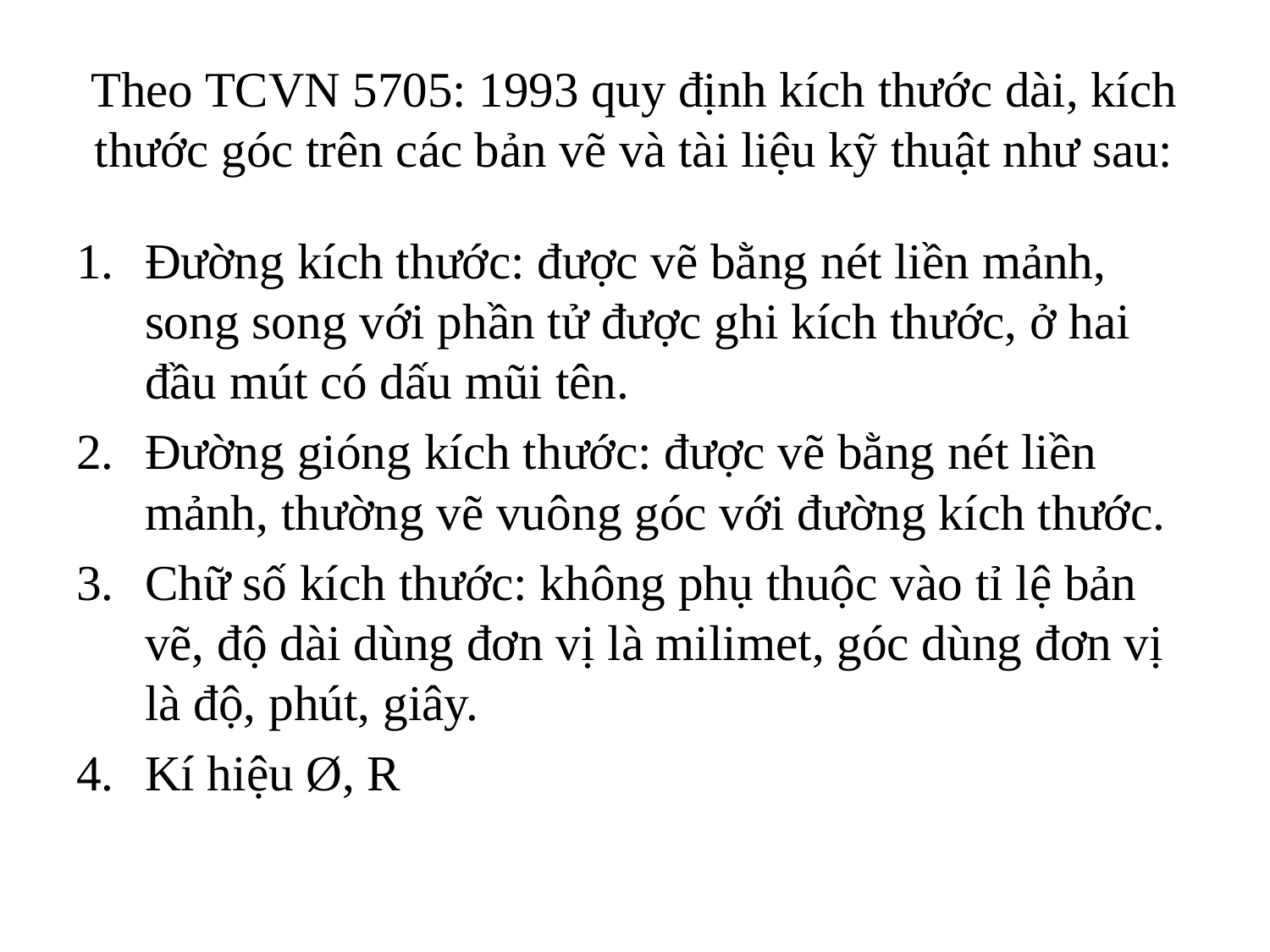

# Theo TCVN 5705: 1993 quy định kích thước dài, kích thước góc trên các bản vẽ và tài liệu kỹ thuật như sau:
Đường kích thước: được vẽ bằng nét liền mảnh, song song với phần tử được ghi kích thước, ở hai đầu mút có dấu mũi tên.
Đường gióng kích thước: được vẽ bằng nét liền mảnh, thường vẽ vuông góc với đường kích thước.
Chữ số kích thước: không phụ thuộc vào tỉ lệ bản vẽ, độ dài dùng đơn vị là milimet, góc dùng đơn vị là độ, phút, giây.
Kí hiệu Ø, R